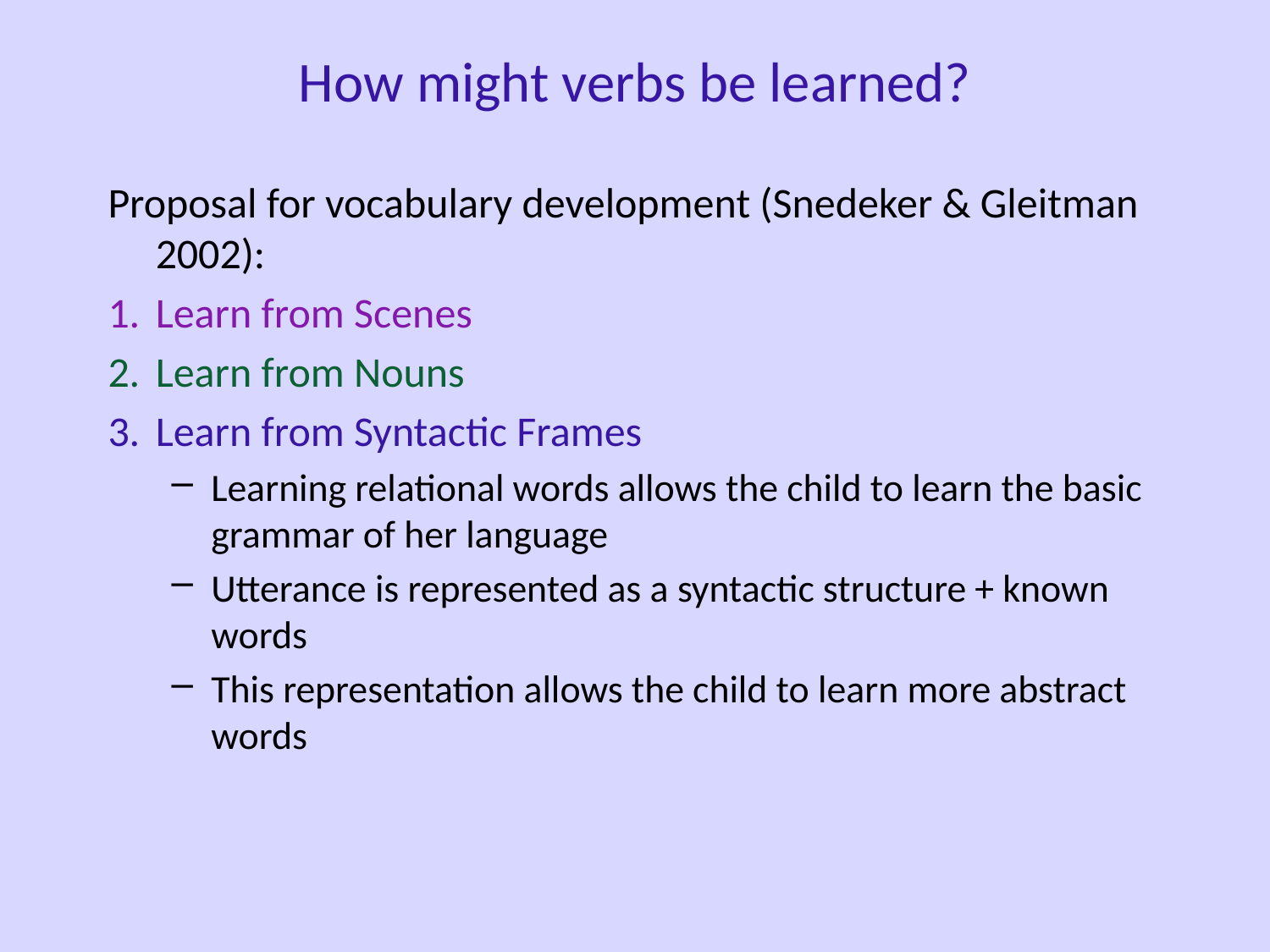

How might verbs be learned?
Proposal for vocabulary development (Snedeker & Gleitman 2002):
Learn from Scenes
Learn from Nouns
Learn from Syntactic Frames
Learning relational words allows the child to learn the basic grammar of her language
Utterance is represented as a syntactic structure + known words
This representation allows the child to learn more abstract words